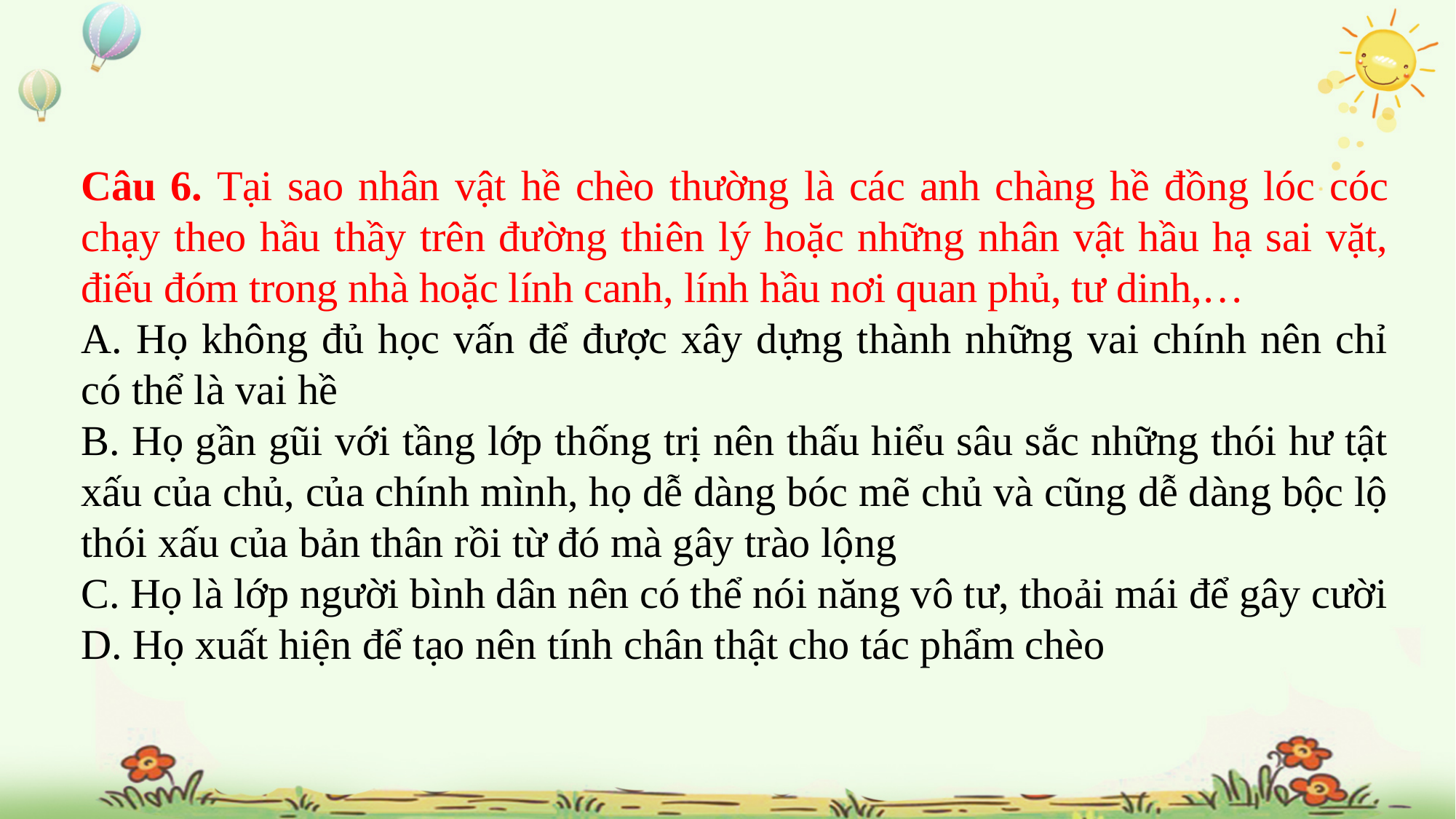

Câu 6. Tại sao nhân vật hề chèo thường là các anh chàng hề đồng lóc cóc chạy theo hầu thầy trên đường thiên lý hoặc những nhân vật hầu hạ sai vặt, điếu đóm trong nhà hoặc lính canh, lính hầu nơi quan phủ, tư dinh,…
A. Họ không đủ học vấn để được xây dựng thành những vai chính nên chỉ có thể là vai hề
B. Họ gần gũi với tầng lớp thống trị nên thấu hiểu sâu sắc những thói hư tật xấu của chủ, của chính mình, họ dễ dàng bóc mẽ chủ và cũng dễ dàng bộc lộ thói xấu của bản thân rồi từ đó mà gây trào lộng
C. Họ là lớp người bình dân nên có thể nói năng vô tư, thoải mái để gây cười
D. Họ xuất hiện để tạo nên tính chân thật cho tác phẩm chèo